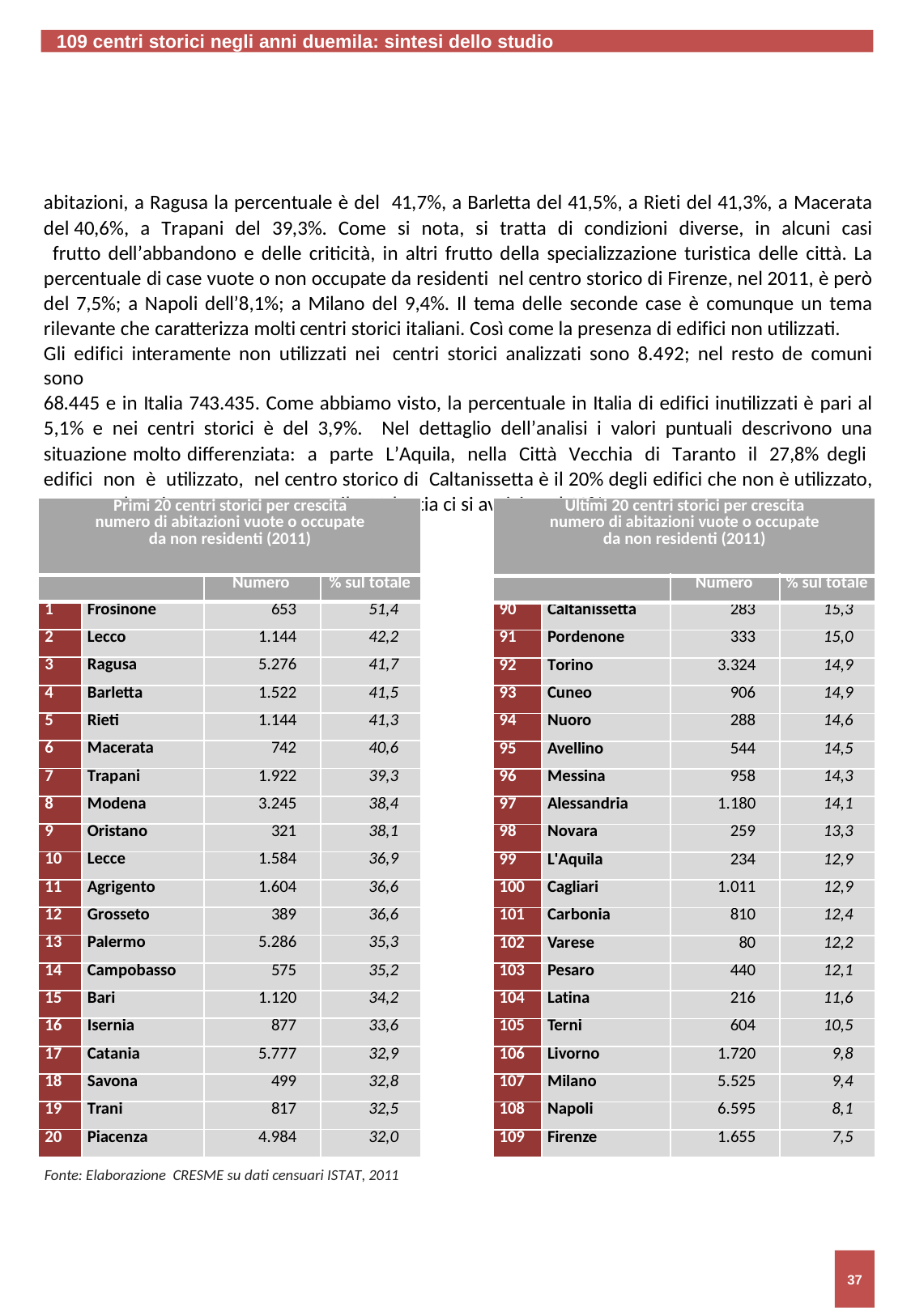

109 centri storici negli anni duemila: sintesi dello studio
abitazioni, a Ragusa la percentuale è del  41,7%, a Barletta del 41,5%, a Rieti del 41,3%, a Macerata del 40,6%,  a  Trapani  del  39,3%.  Come  si  nota,  si  tratta  di  condizioni  diverse,  in  alcuni  casi  frutto dell’abbandono e delle criticità, in altri frutto della specializzazione turistica delle città. La percentuale di case vuote o non occupate da residenti  nel centro storico di Firenze, nel 2011, è però del 7,5%; a Napoli dell’8,1%; a Milano del 9,4%. Il tema delle seconde case è comunque un tema rilevante che caratterizza molti centri storici italiani. Così come la presenza di edifici non utilizzati.
Gli edifici interamente non utilizzati nei  centri storici analizzati sono 8.492; nel resto de comuni sono
68.445 e in Italia 743.435. Come abbiamo visto, la percentuale in Italia di edifici inutilizzati è pari al 5,1% e nei centri storici è del 3,9%.  Nel dettaglio dell’analisi i valori puntuali descrivono una situazione molto differenziata:  a  parte  L’Aquila,  nella  Città  Vecchia  di  Taranto  il  27,8% degli  edifici  non  è  utilizzato,  nel centro storico di  Caltanissetta è il 20% degli edifici che non è utilizzato, mentre ad Agrigento, Benevento e Vibo Valentia ci si avvicina al 13%.
| Primi 20 centri storici per crescita numero di abitazioni vuote o occupate da non residenti (2011) |  |  |  |
| --- | --- | --- | --- |
|  |  | Numero | % sul totale |
| 1 | Frosinone | 653 | 51,4 |
| 2 | Lecco | 1.144 | 42,2 |
| 3 | Ragusa | 5.276 | 41,7 |
| 4 | Barletta | 1.522 | 41,5 |
| 5 | Rieti | 1.144 | 41,3 |
| 6 | Macerata | 742 | 40,6 |
| 7 | Trapani | 1.922 | 39,3 |
| 8 | Modena | 3.245 | 38,4 |
| 9 | Oristano | 321 | 38,1 |
| 10 | Lecce | 1.584 | 36,9 |
| 11 | Agrigento | 1.604 | 36,6 |
| 12 | Grosseto | 389 | 36,6 |
| 13 | Palermo | 5.286 | 35,3 |
| 14 | Campobasso | 575 | 35,2 |
| 15 | Bari | 1.120 | 34,2 |
| 16 | Isernia | 877 | 33,6 |
| 17 | Catania | 5.777 | 32,9 |
| 18 | Savona | 499 | 32,8 |
| 19 | Trani | 817 | 32,5 |
| 20 | Piacenza | 4.984 | 32,0 |
| Ultimi 20 centri storici per crescita numero di abitazioni vuote o occupate da non residenti (2011) |  |  |  |
| --- | --- | --- | --- |
|  |  | Numero | % sul totale |
| 90 | Caltanissetta | 283 | 15,3 |
| 91 | Pordenone | 333 | 15,0 |
| 92 | Torino | 3.324 | 14,9 |
| 93 | Cuneo | 906 | 14,9 |
| 94 | Nuoro | 288 | 14,6 |
| 95 | Avellino | 544 | 14,5 |
| 96 | Messina | 958 | 14,3 |
| 97 | Alessandria | 1.180 | 14,1 |
| 98 | Novara | 259 | 13,3 |
| 99 | L'Aquila | 234 | 12,9 |
| 100 | Cagliari | 1.011 | 12,9 |
| 101 | Carbonia | 810 | 12,4 |
| 102 | Varese | 80 | 12,2 |
| 103 | Pesaro | 440 | 12,1 |
| 104 | Latina | 216 | 11,6 |
| 105 | Terni | 604 | 10,5 |
| 106 | Livorno | 1.720 | 9,8 |
| 107 | Milano | 5.525 | 9,4 |
| 108 | Napoli | 6.595 | 8,1 |
| 109 | Firenze | 1.655 | 7,5 |
Fonte: Elaborazione  CRESME su dati censuari ISTAT, 2011
37